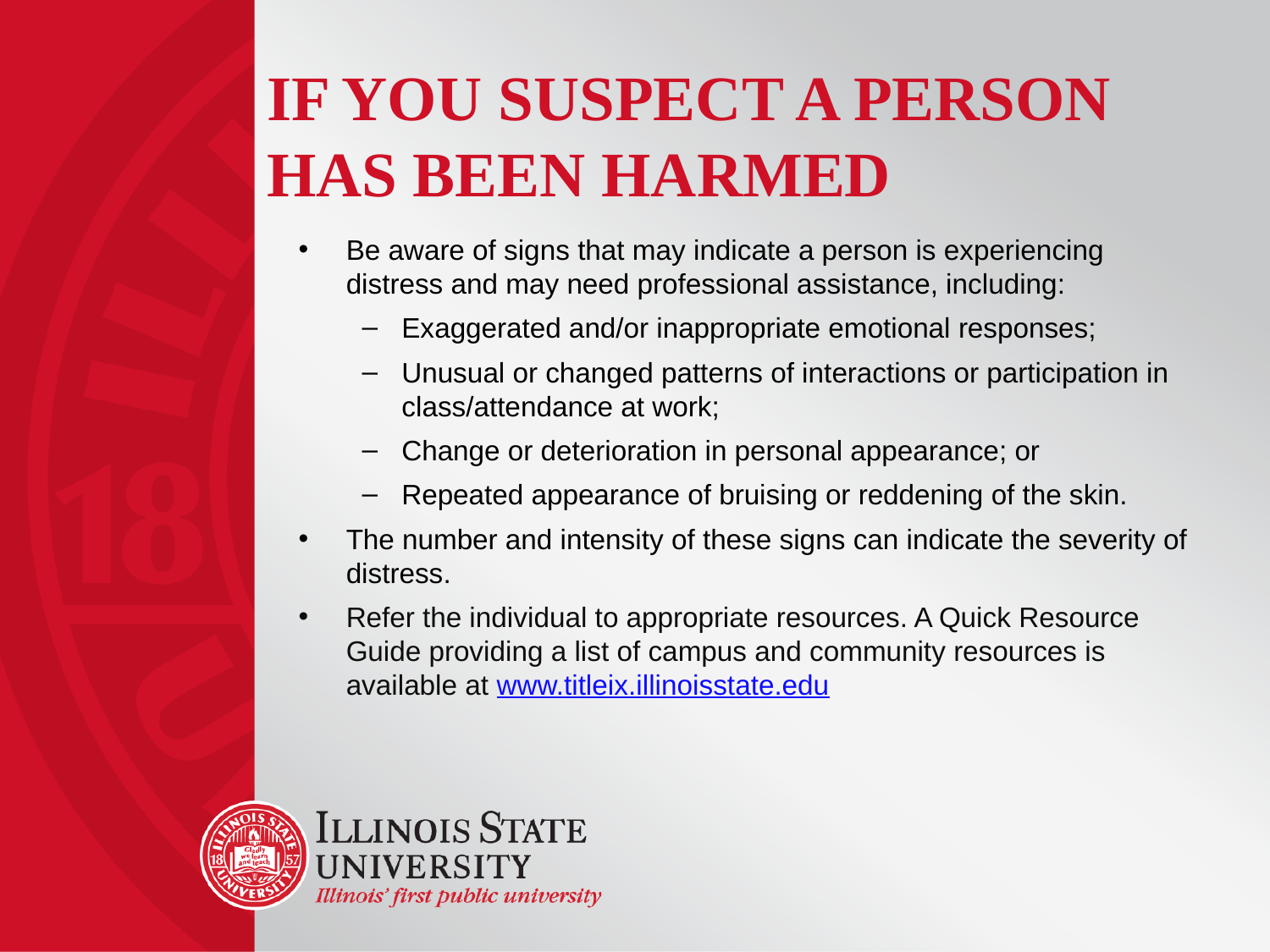

# If you Suspect a Person Has Been Harmed
Be aware of signs that may indicate a person is experiencing distress and may need professional assistance, including:
Exaggerated and/or inappropriate emotional responses;
Unusual or changed patterns of interactions or participation in class/attendance at work;
Change or deterioration in personal appearance; or
Repeated appearance of bruising or reddening of the skin.
The number and intensity of these signs can indicate the severity of distress.
Refer the individual to appropriate resources. A Quick Resource Guide providing a list of campus and community resources is available at www.titleix.illinoisstate.edu